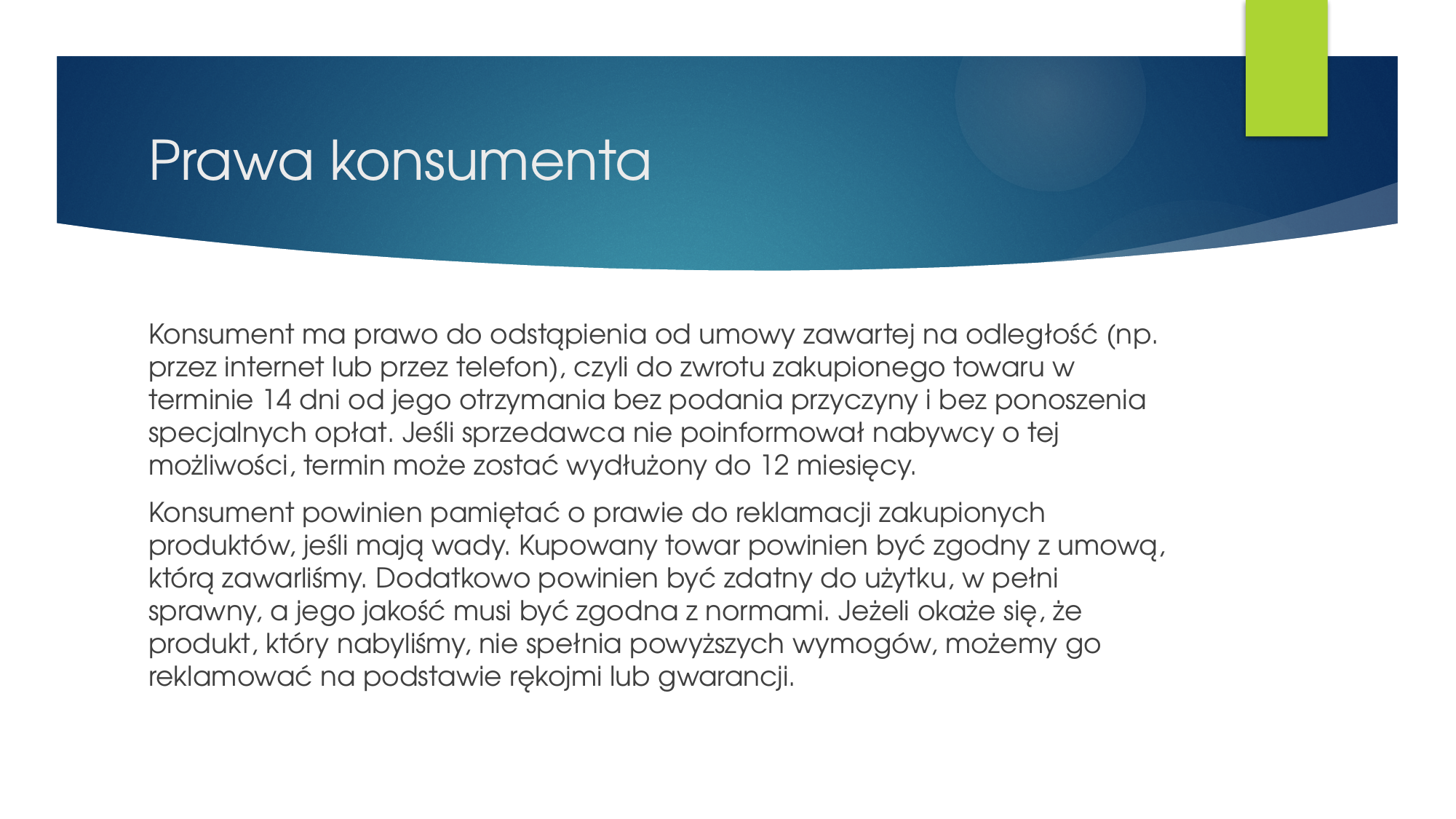

# Prawa konsumenta
Konsument ma prawo do odstąpienia od umowy zawartej na odległość (np. przez internet lub przez telefon), czyli do zwrotu zakupionego towaru w terminie 14 dni od jego otrzymania bez podania przyczyny i bez ponoszenia specjalnych opłat. Jeśli sprzedawca nie poinformował nabywcy o tej możliwości, termin może zostać wydłużony do 12 miesięcy.
Konsument powinien pamiętać o prawie do reklamacji zakupionych produktów, jeśli mają wady. Kupowany towar powinien być zgodny z umową, którą zawarliśmy. Dodatkowo powinien być zdatny do użytku, w pełni sprawny, a jego jakość musi być zgodna z normami. Jeżeli okaże się, że produkt, który nabyliśmy, nie spełnia powyższych wymogów, możemy go reklamować na podstawie rękojmi lub gwarancji.